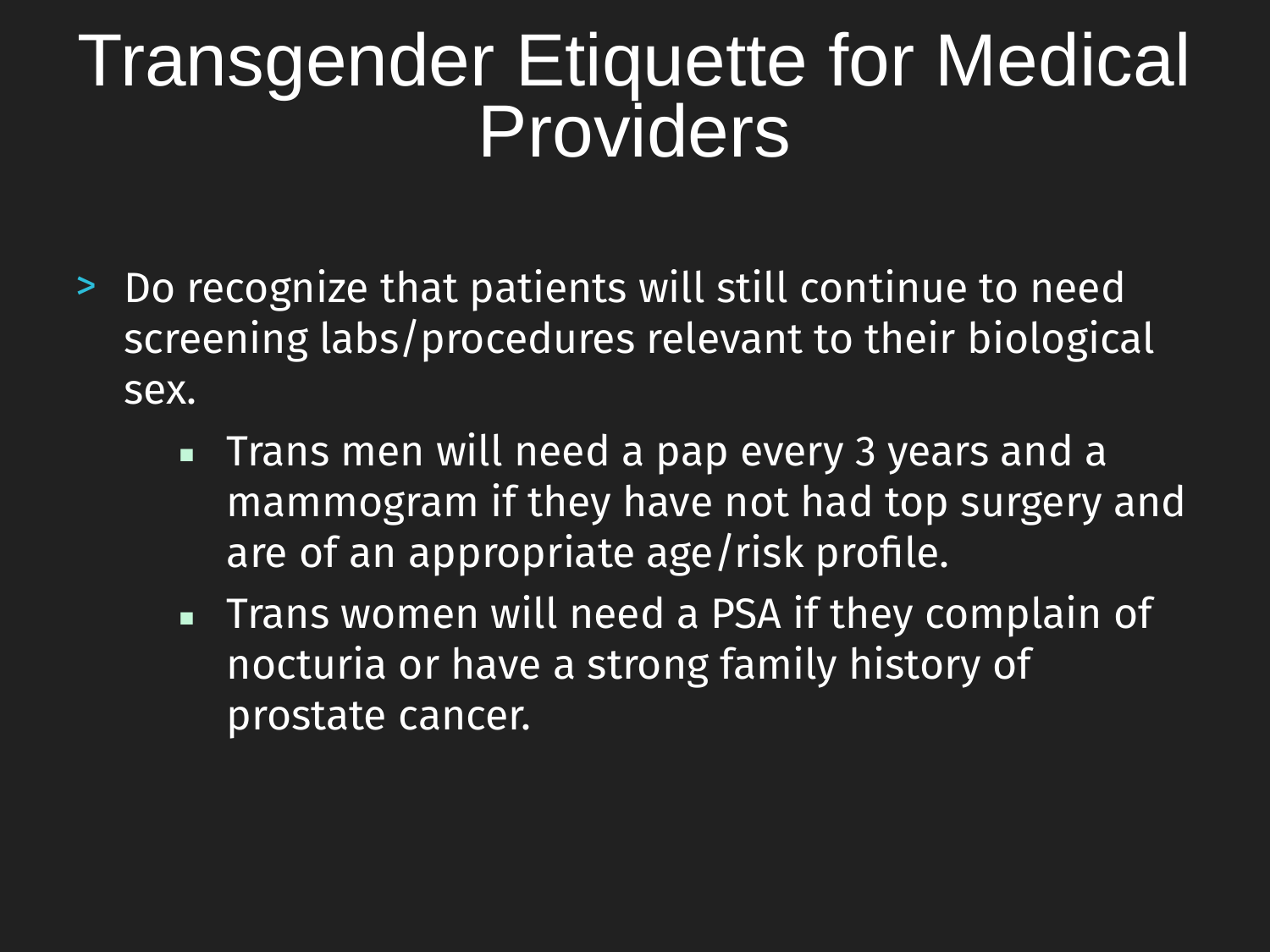

Transgender Etiquette for Medical Providers
Do recognize that patients will still continue to need screening labs/procedures relevant to their biological sex.
Trans men will need a pap every 3 years and a mammogram if they have not had top surgery and are of an appropriate age/risk profile.
Trans women will need a PSA if they complain of nocturia or have a strong family history of prostate cancer.